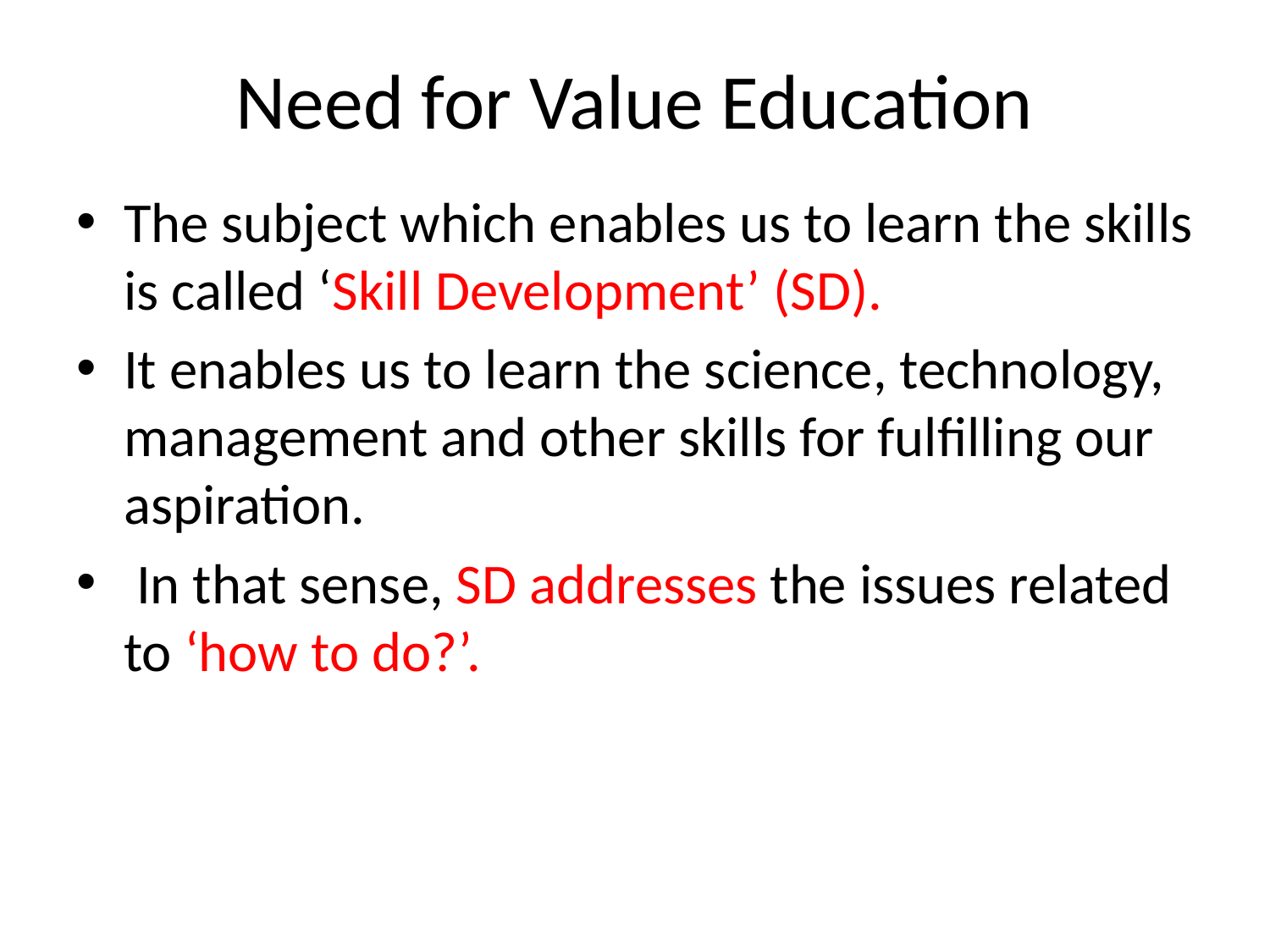

# Need for Value Education
The subject which enables us to learn the skills is called ‘Skill Development’ (SD).
It enables us to learn the science, technology, management and other skills for fulfilling our aspiration.
 In that sense, SD addresses the issues related to ‘how to do?’.